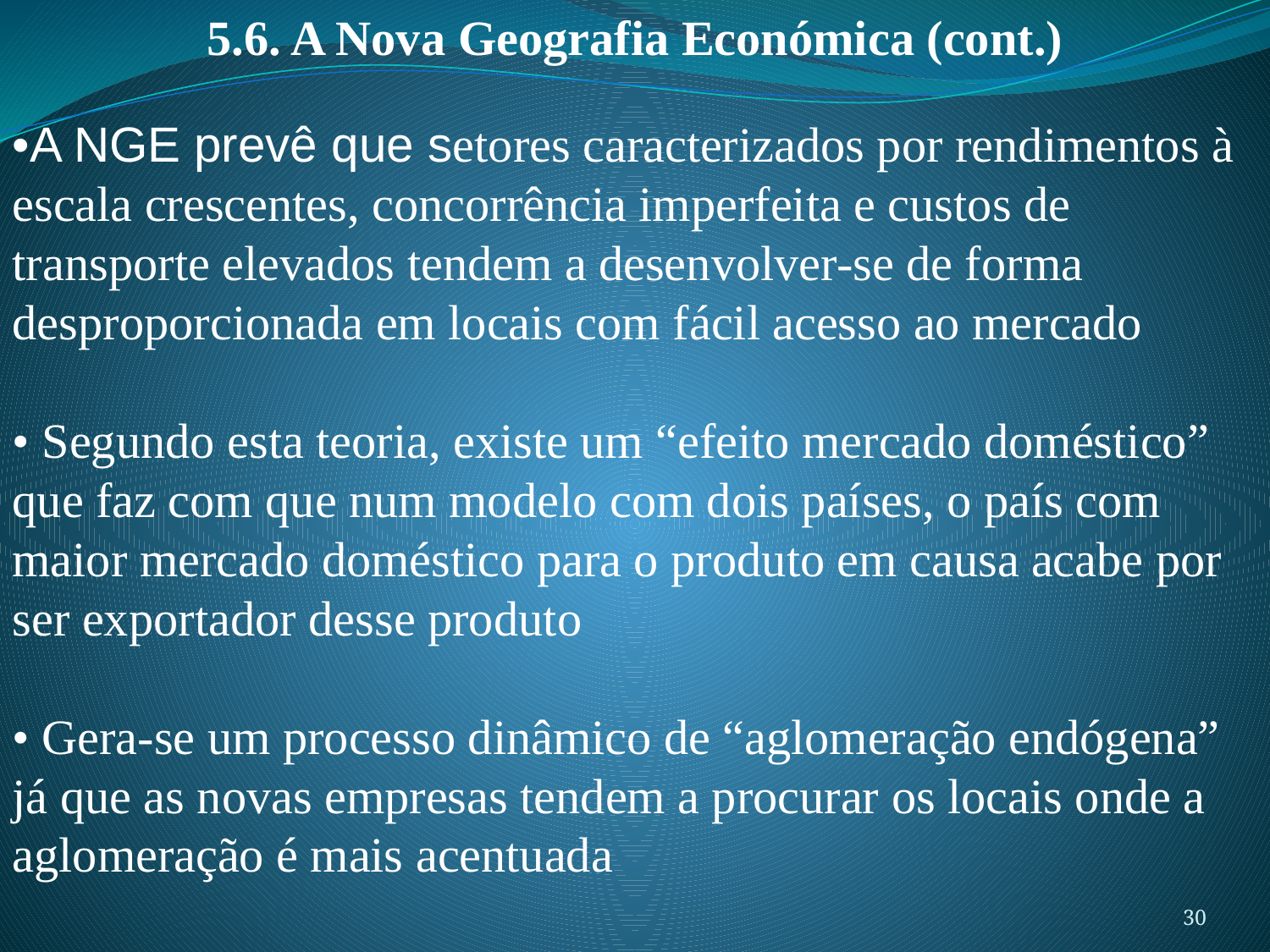

5.6. A Nova Geografia Económica (cont.)

•A NGE prevê que setores caracterizados por rendimentos à escala crescentes, concorrência imperfeita e custos de transporte elevados tendem a desenvolver-se de forma desproporcionada em locais com fácil acesso ao mercado

• Segundo esta teoria, existe um “efeito mercado doméstico” que faz com que num modelo com dois países, o país com maior mercado doméstico para o produto em causa acabe por ser exportador desse produto

• Gera-se um processo dinâmico de “aglomeração endógena” já que as novas empresas tendem a procurar os locais onde a aglomeração é mais acentuada
30